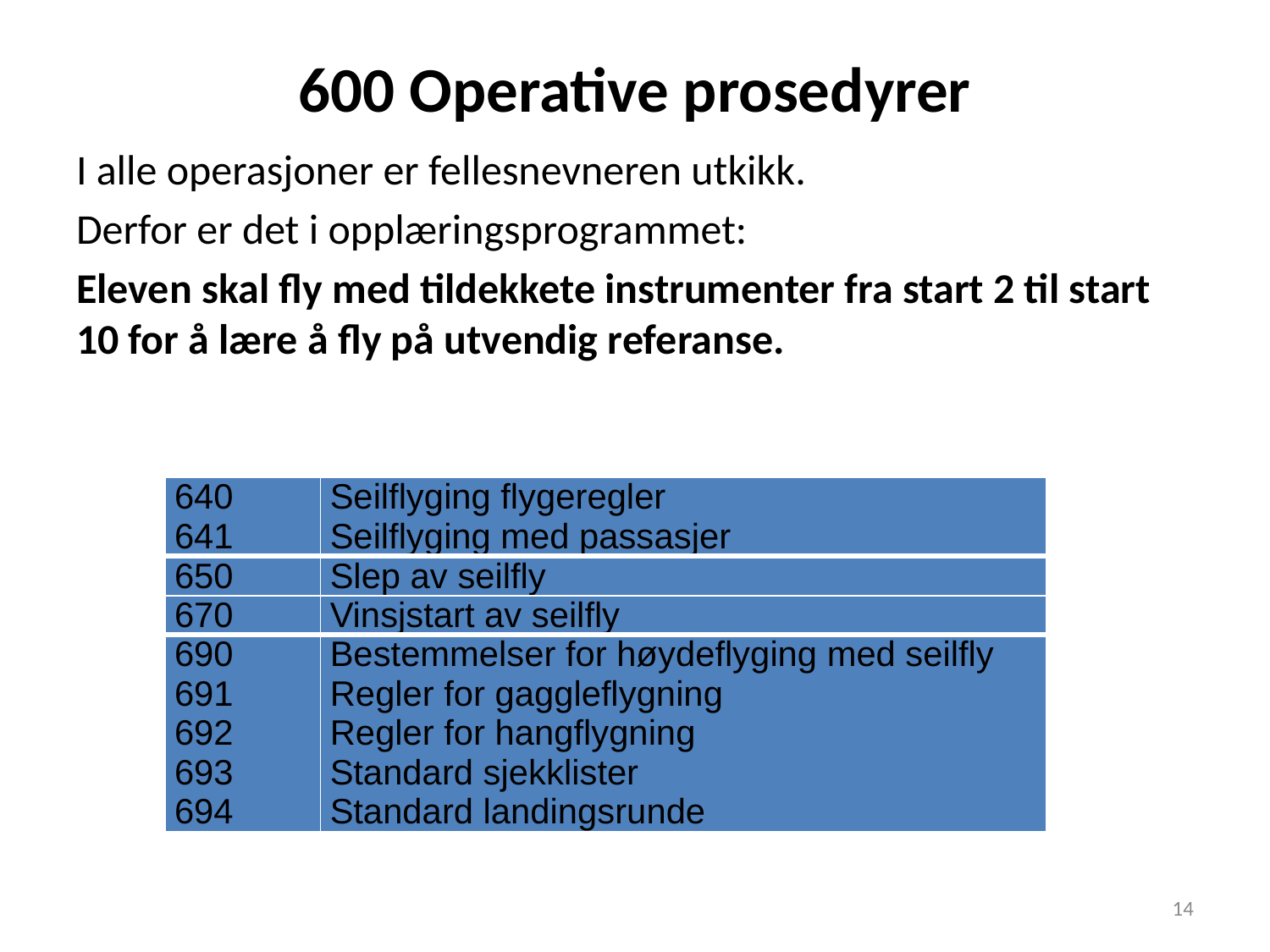

# 600 Operative prosedyrer
I alle operasjoner er fellesnevneren utkikk.
Derfor er det i opplæringsprogrammet:
Eleven skal fly med tildekkete instrumenter fra start 2 til start 10 for å lære å fly på utvendig referanse.

| 640 641 | Seilflyging flygeregler Seilflyging med passasjer |
| --- | --- |
| 650 | Slep av seilfly |
| 670 | Vinsjstart av seilfly |
| 690 691 692 693 694 | Bestemmelser for høydeflyging med seilfly Regler for gaggleflygning Regler for hangflygning Standard sjekklister Standard landingsrunde |
14